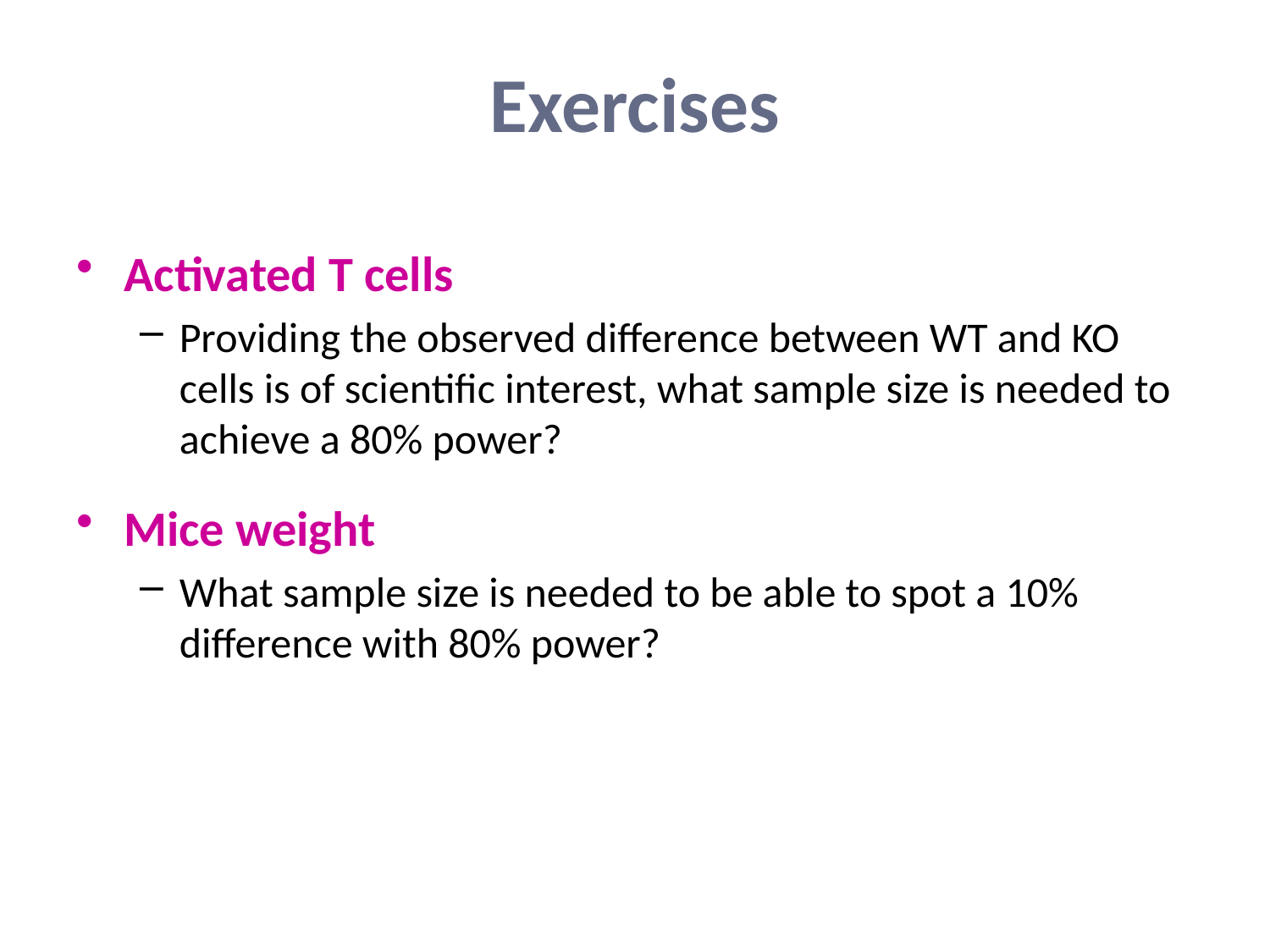

# Exercises
Activated T cells
Providing the observed difference between WT and KO cells is of scientific interest, what sample size is needed to achieve a 80% power?

Mice weight
What sample size is needed to be able to spot a 10% difference with 80% power?